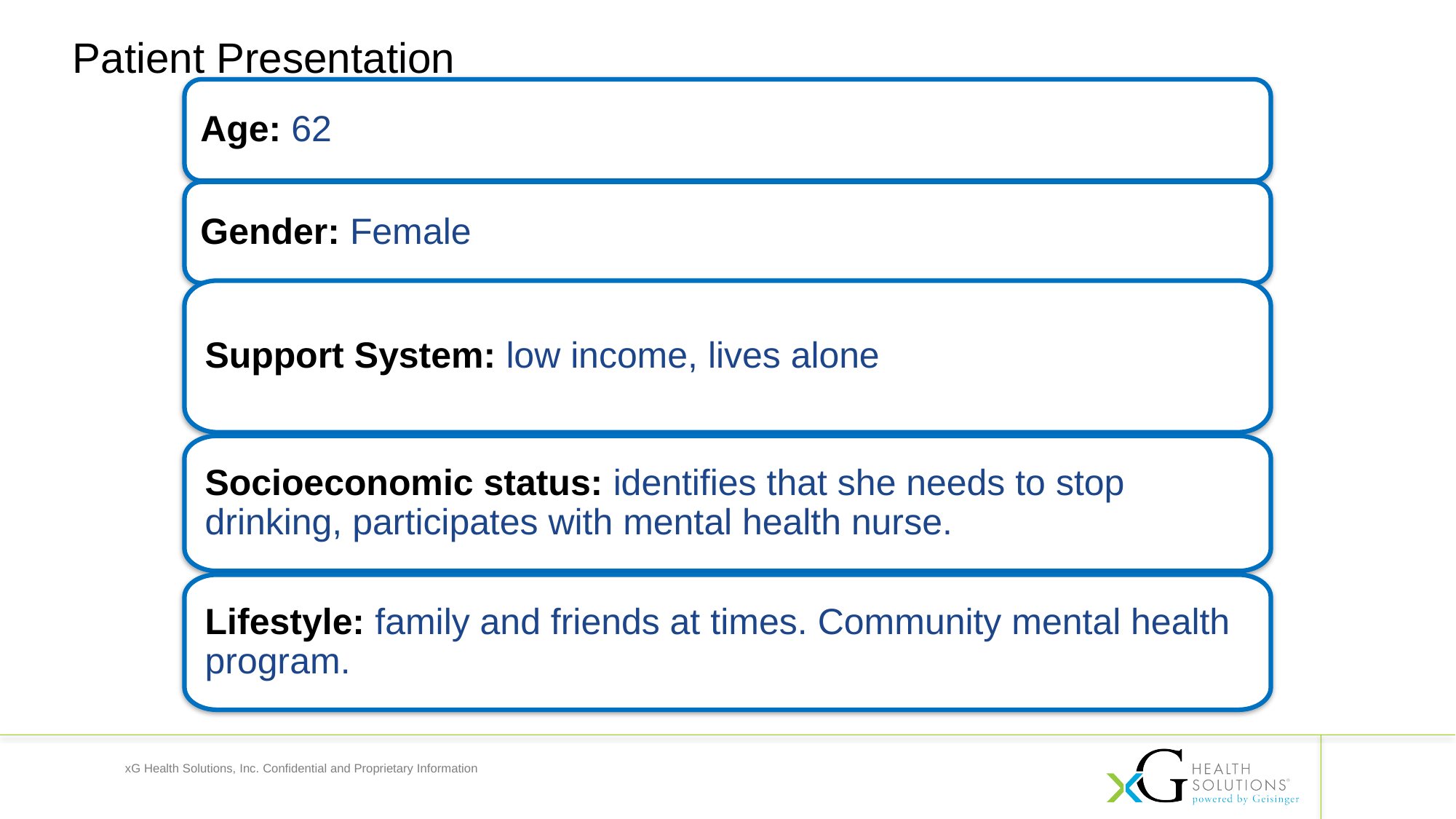

Patient Presentation
Age: 62
Gender: Female
Support System: low income, lives alone
Socioeconomic status: identifies that she needs to stop drinking, participates with mental health nurse.
Lifestyle: family and friends at times. Community mental health program.